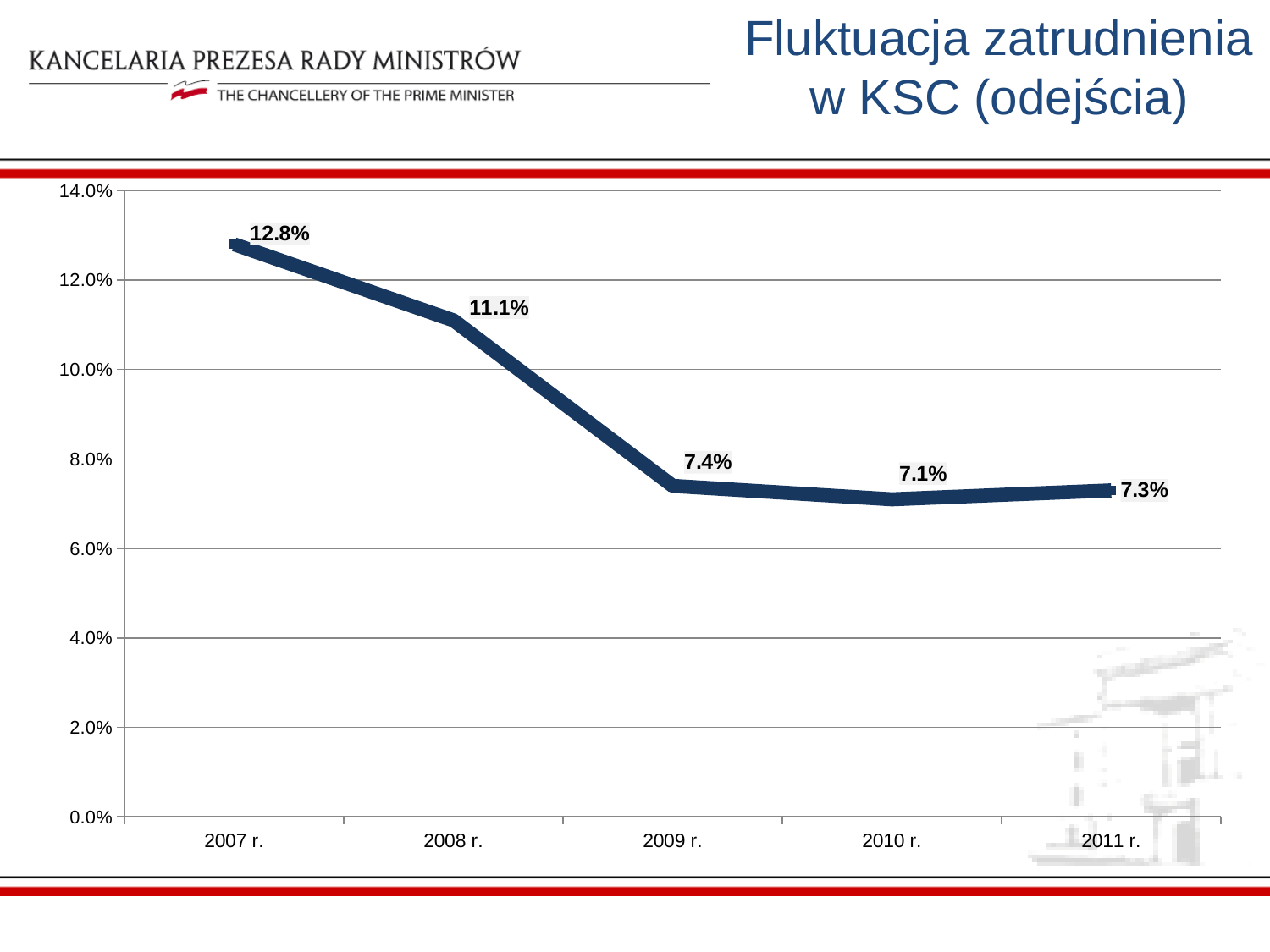

# Fluktuacja zatrudnienia w KSC (odejścia)

### Chart

| Category |  |
|---|---|
| 2007 r. | 0.128 |
| 2008 r. | 0.111 |
| 2009 r. | 0.074 |
| 2010 r. | 0.071 |
| 2011 r. | 0.07300000000000001 |